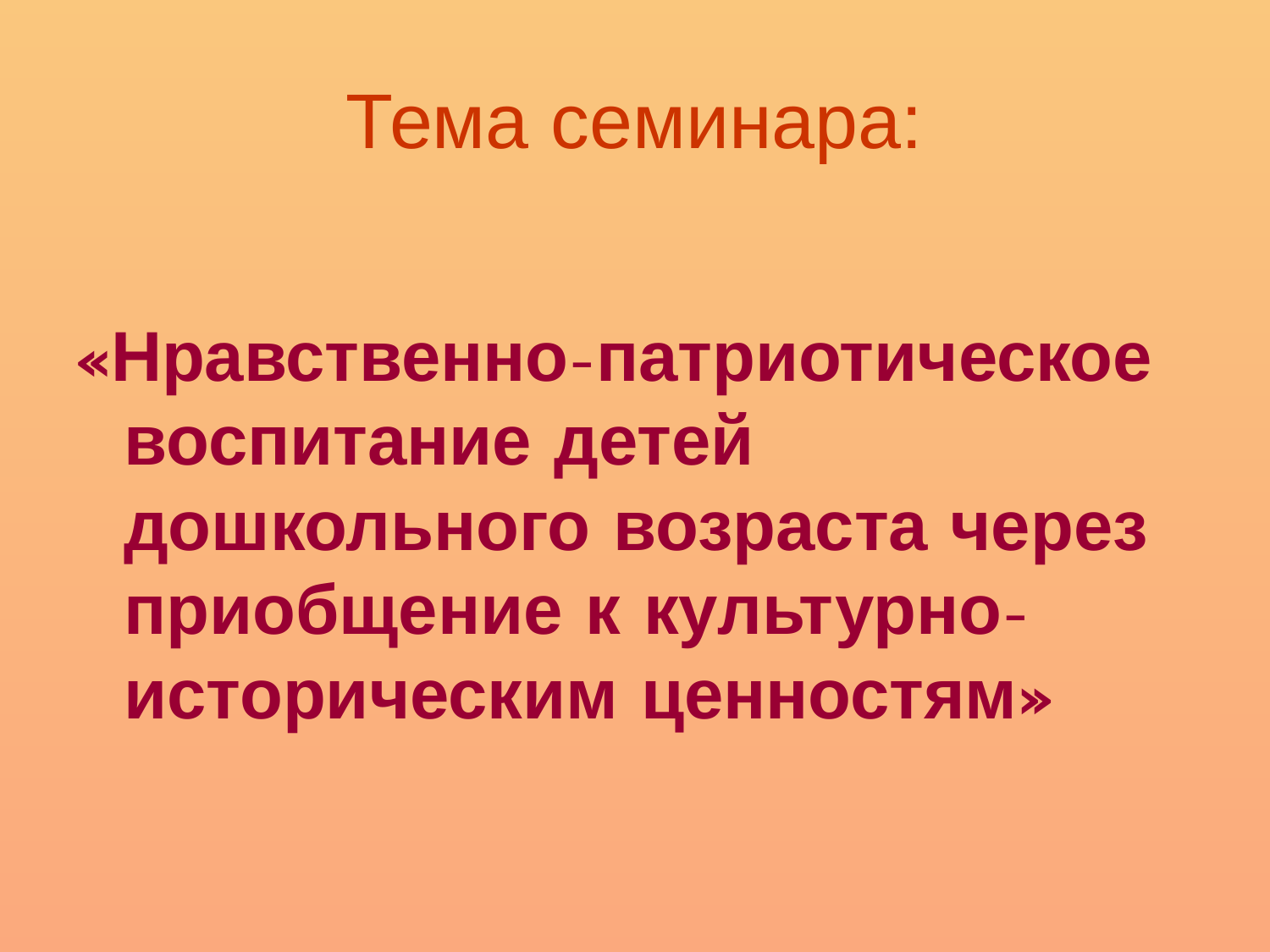

# Тема семинара:

«Нравственно-патриотическое воспитание детей дошкольного возраста через приобщение к культурно-историческим ценностям»